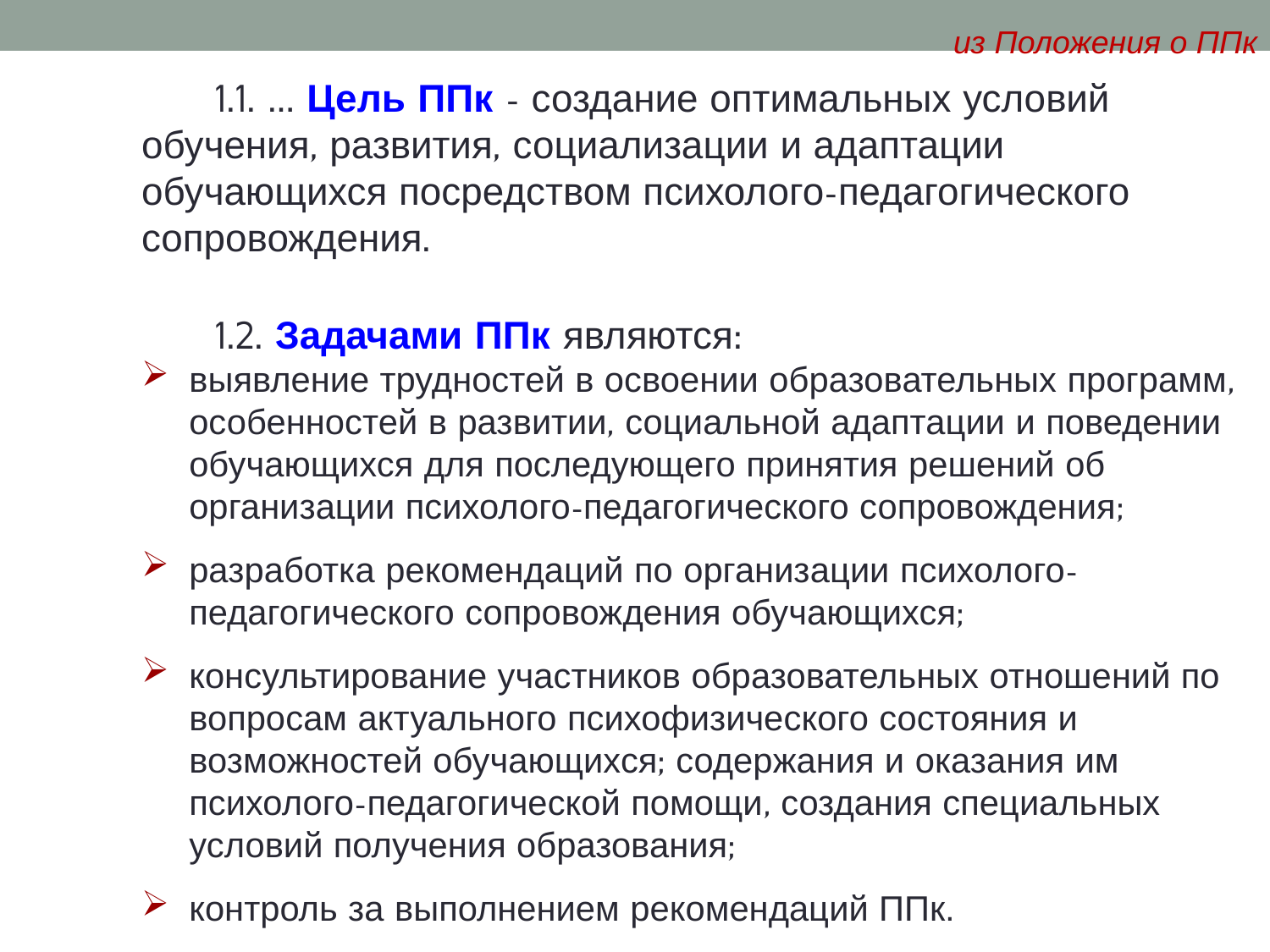

из Положения о ППк
1.1. … Цель ППк - создание оптимальных условий обучения, развития, социализации и адаптации обучающихся посредством психолого-педагогического сопровождения.

1.2. Задачами ППк являются:
выявление трудностей в освоении образовательных программ, особенностей в развитии, социальной адаптации и поведении обучающихся для последующего принятия решений об организации психолого-педагогического сопровождения;

разработка рекомендаций по организации психолого-педагогического сопровождения обучающихся;

консультирование участников образовательных отношений по вопросам актуального психофизического состояния и возможностей обучающихся; содержания и оказания им психолого-педагогической помощи, создания специальных условий получения образования;

контроль за выполнением рекомендаций ППк.